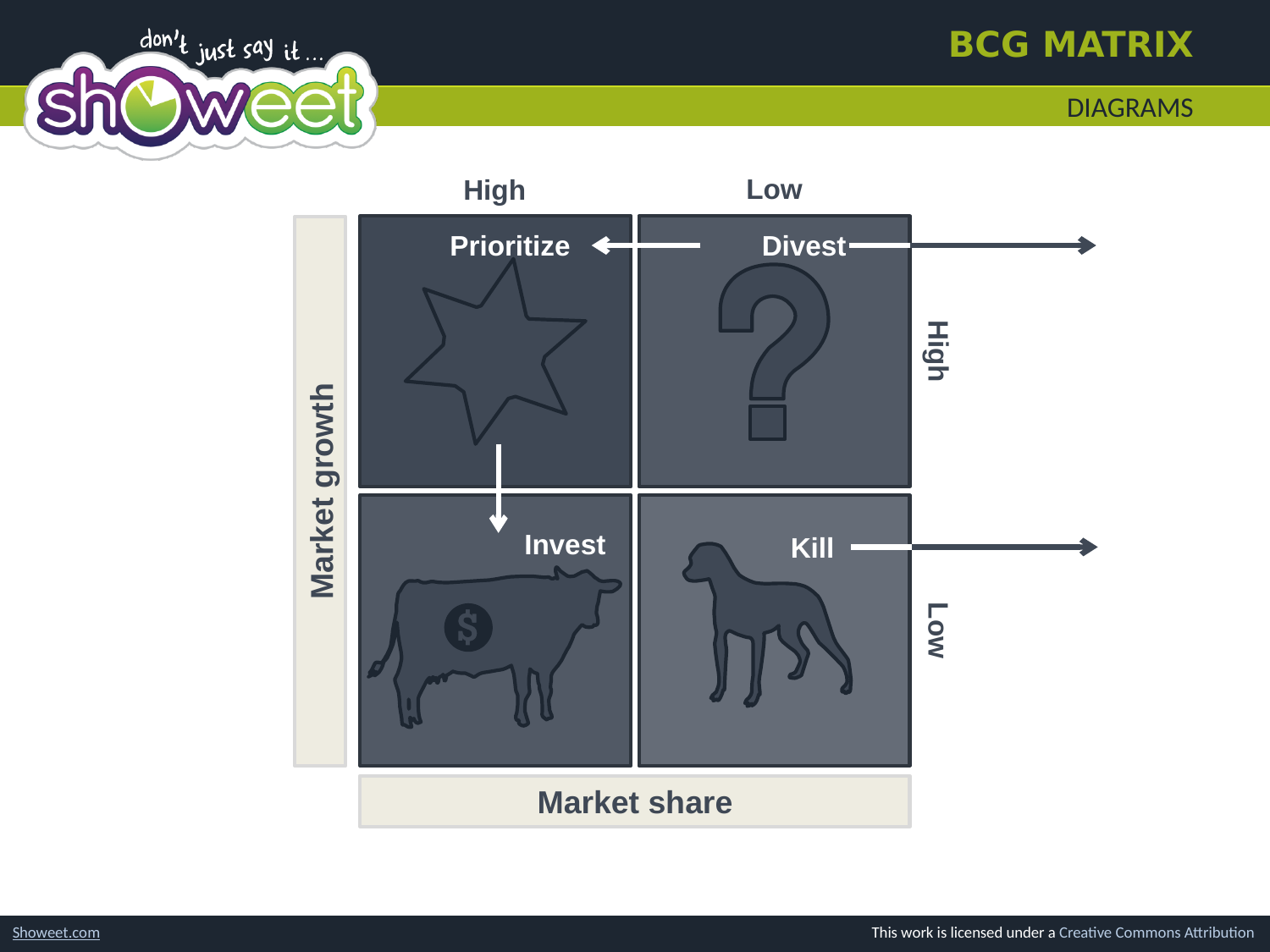

# BCG Matrix
Diagrams
Low
High

Prioritize
Divest

High
Market growth

Invest
Kill

Low
Market share